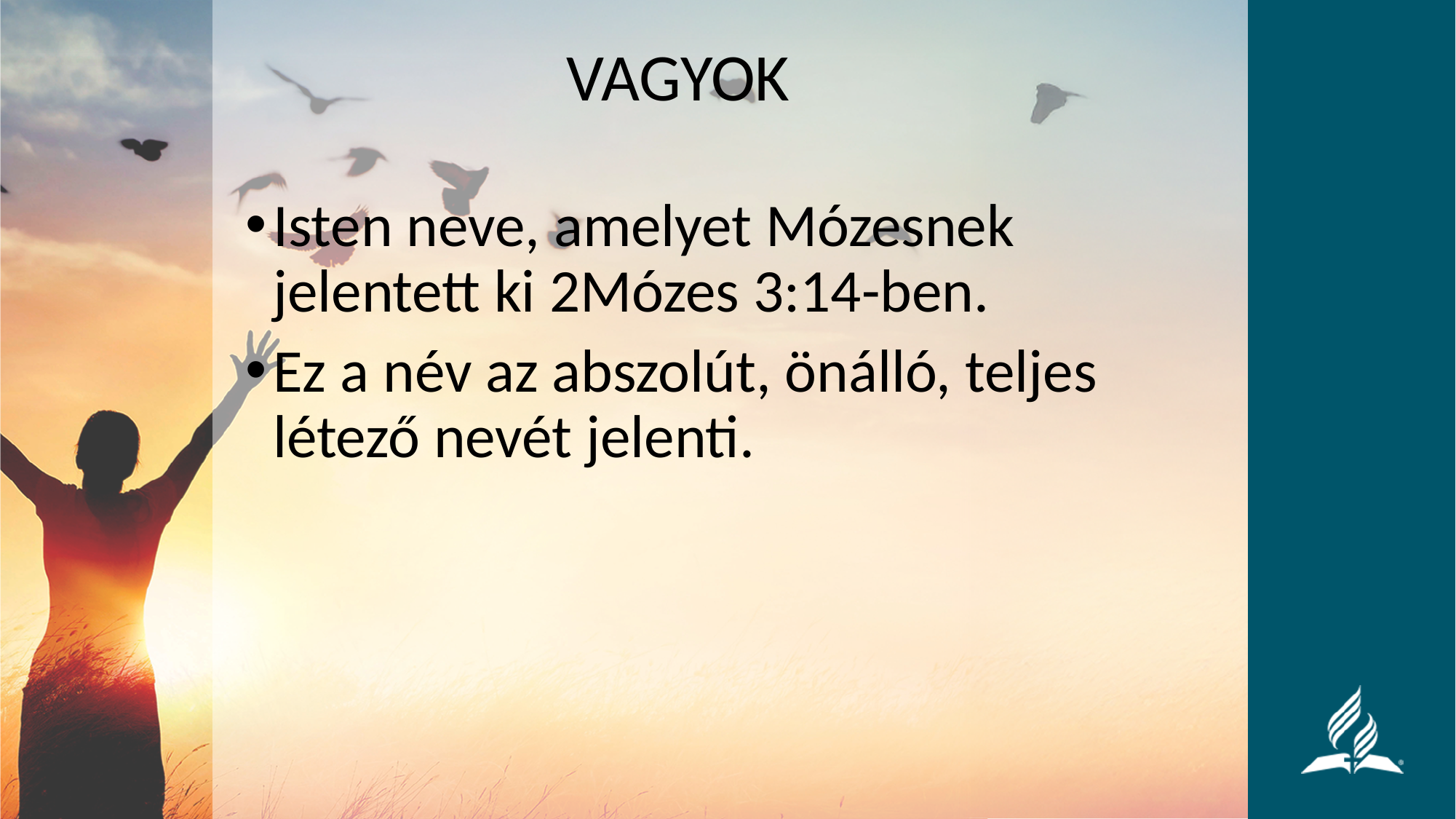

# VAGYOK
Isten neve, amelyet Mózesnek jelentett ki 2Mózes 3:14-ben.
Ez a név az abszolút, önálló, teljes létező nevét jelenti.